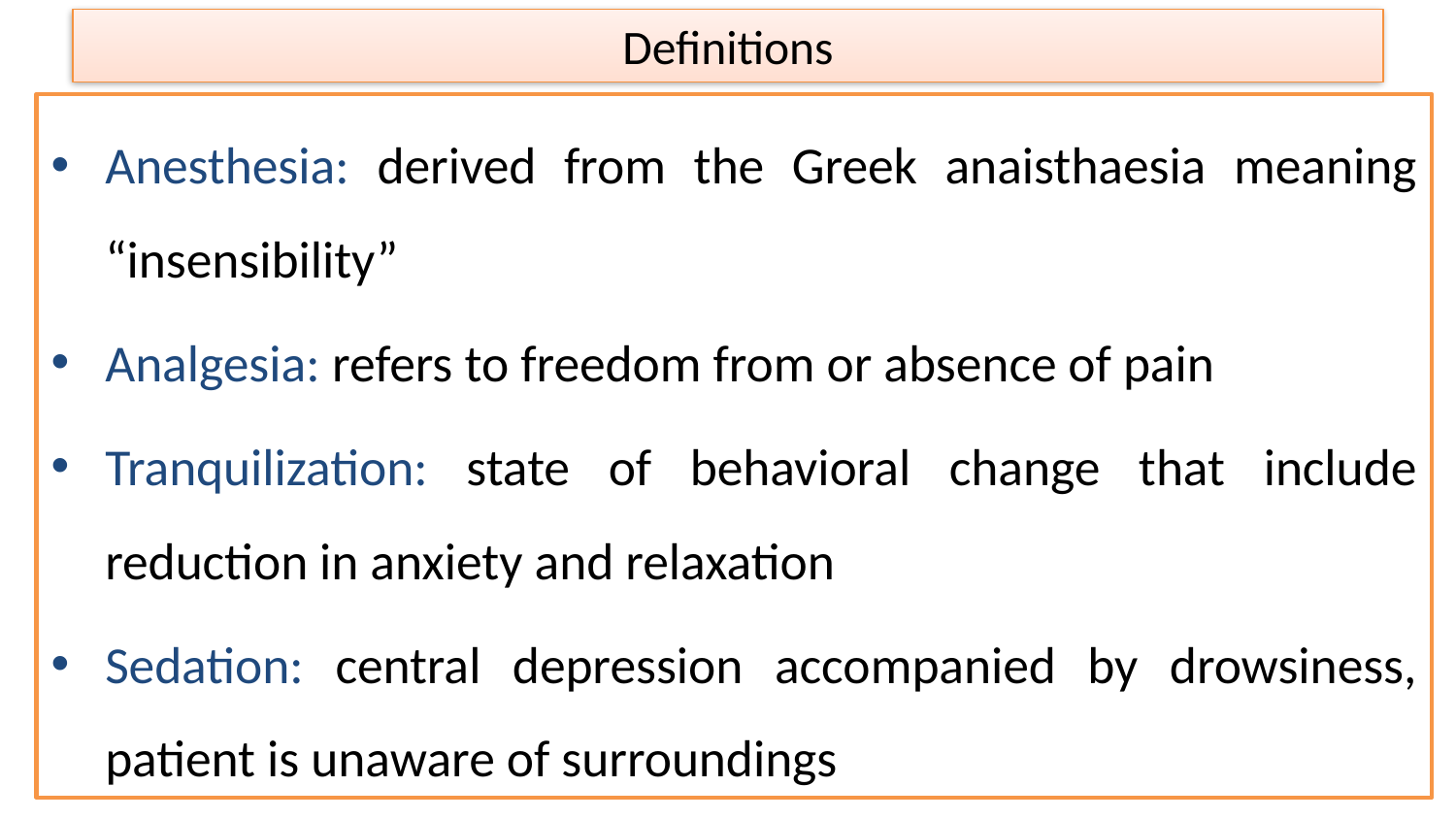

# Definitions
Anesthesia: derived from the Greek anaisthaesia meaning “insensibility”
Analgesia: refers to freedom from or absence of pain
Tranquilization: state of behavioral change that include reduction in anxiety and relaxation
Sedation: central depression accompanied by drowsiness, patient is unaware of surroundings